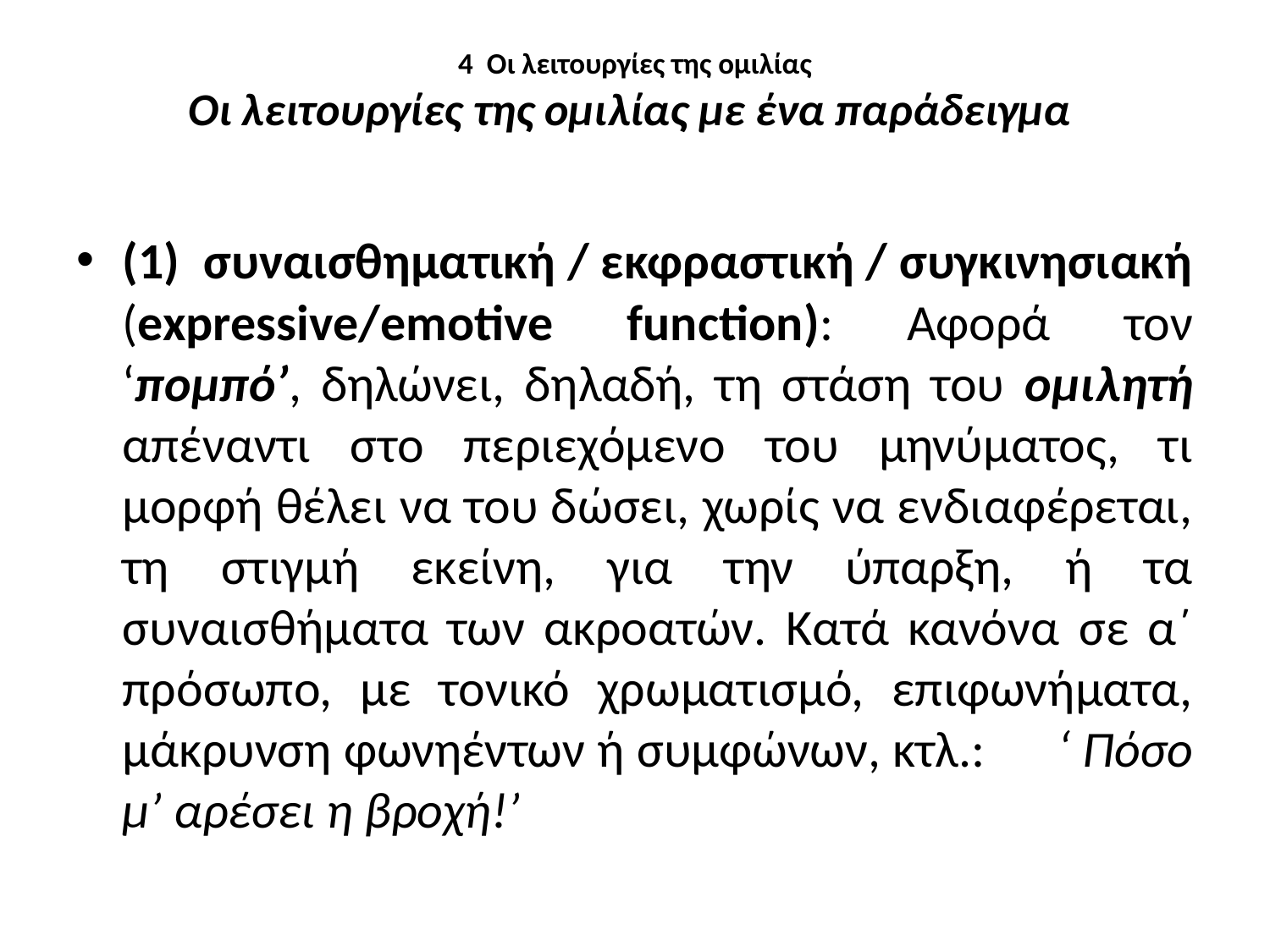

# 4  Οι λειτουργίες της ομιλίας Οι λειτουργίες της ομιλίας με ένα παράδειγμα
(1)  συναισθηματική / εκφραστική / συγκινησιακή (expressive/emotive function): Αφορά τον ‘πομπό’, δηλώνει, δηλαδή, τη στάση του ομιλητή απέναντι στο περιεχόμενο του μηνύματος, τι μορφή θέλει να του δώσει, χωρίς να ενδιαφέρεται, τη στιγμή εκείνη, για την ύπαρξη, ή τα συναισθήματα των ακροατών. Κατά κανόνα σε α΄ πρόσωπο, με τονικό χρωματισμό, επιφωνήματα, μάκρυνση φωνηέντων ή συμφώνων, κτλ.:      ‘ Πόσο μ’ αρέσει η βροχή!’